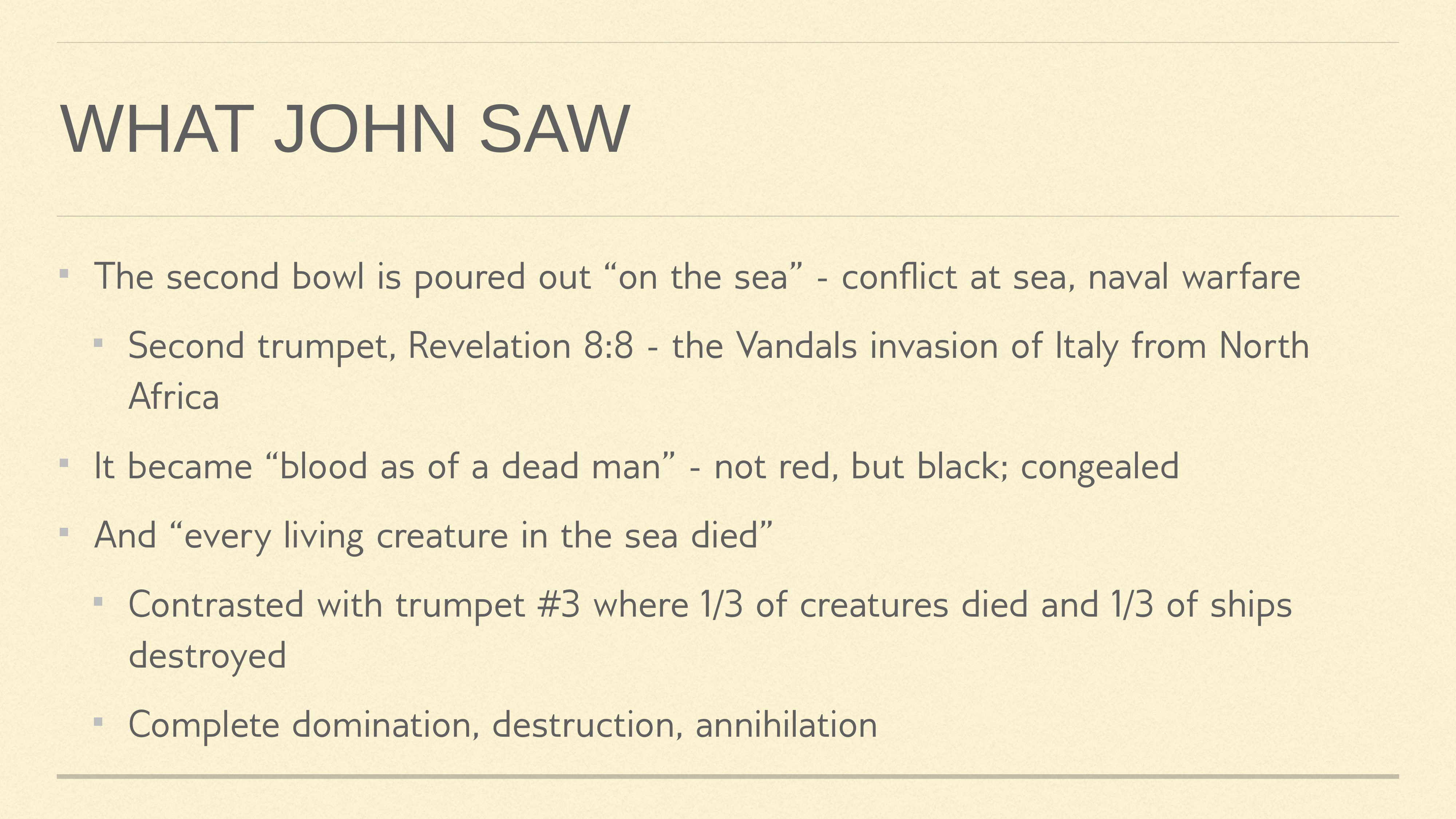

# What John Saw
The second bowl is poured out “on the sea” - conflict at sea, naval warfare
Second trumpet, Revelation 8:8 - the Vandals invasion of Italy from North Africa
It became “blood as of a dead man” - not red, but black; congealed
And “every living creature in the sea died”
Contrasted with trumpet #3 where 1/3 of creatures died and 1/3 of ships destroyed
Complete domination, destruction, annihilation